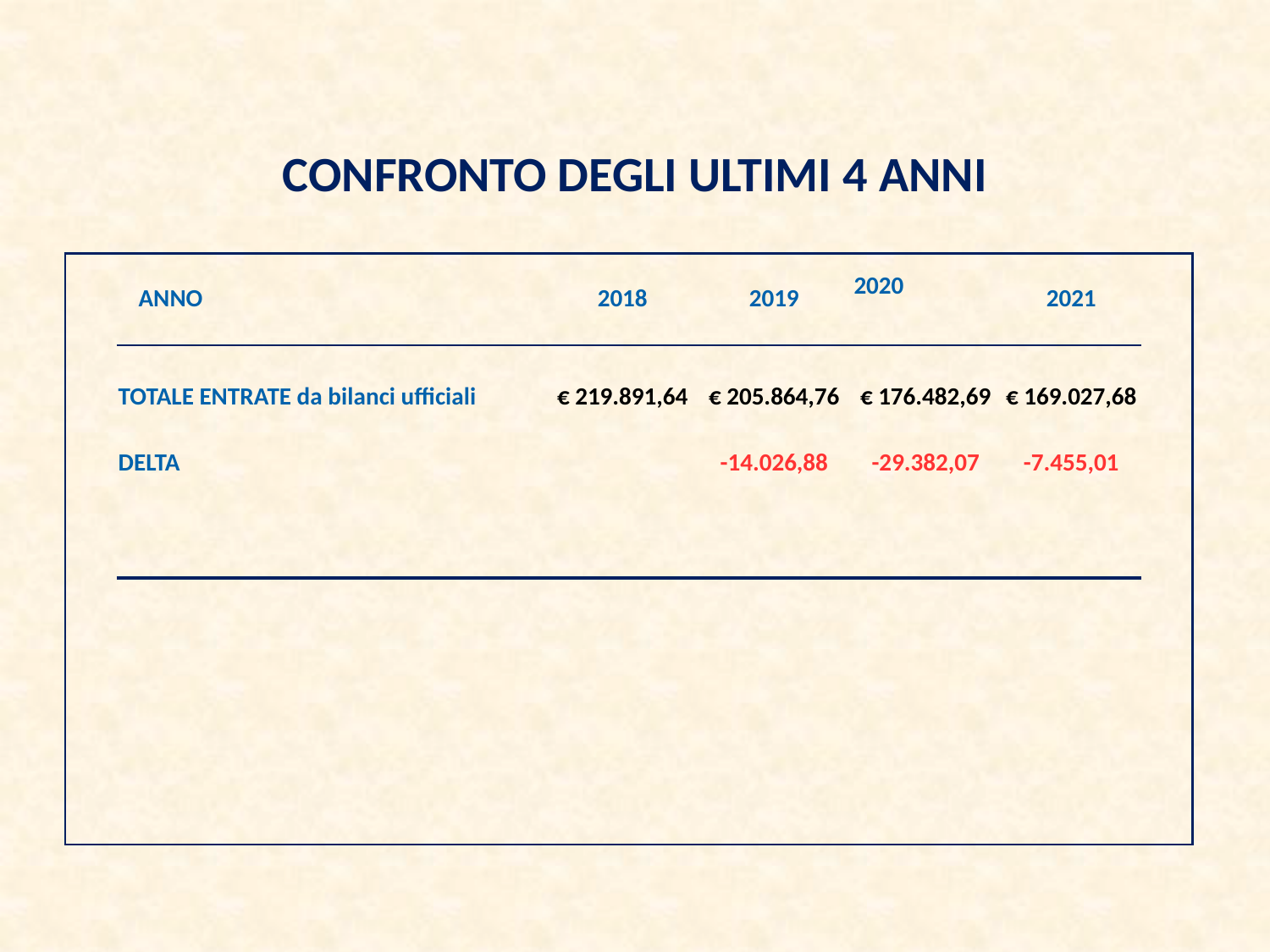

CONFRONTO DEGLI ULTIMI 4 ANNI
|  | ANNO |  |  |  | 2018 | 2019 | 2020 | 2021 |  |
| --- | --- | --- | --- | --- | --- | --- | --- | --- | --- |
|  |  |  |  |  |  |  |  |  |  |
|  |  |  |  |  |  |  |  |  |  |
|  | TOTALE ENTRATE da bilanci ufficiali |  |  |  | € 219.891,64 | € 205.864,76 | € 176.482,69 | € 169.027,68 |  |
|  |  |  |  |  |  |  |  |  |  |
|  | DELTA |  |  |  |  | -14.026,88 | -29.382,07 | -7.455,01 |  |
|  |  |  |  |  |  |  |  |  |  |
|  |  |  |  |  |  |  |  |  |  |
|  |  |  |  |  |  |  |  |  |  |
|  |  |  |  |  |  |  |  |  |  |
|  |  |  |  |  |  |  |  |  |  |
|  |  |  |  |  |  |  |  |  |  |
|  |  |  |  |  |  |  |  |  |  |
|  |  |  |  |  |  |  |  |  |  |
|  |  |  |  |  |  |  |  |  |  |
|  |  |  |  |  |  |  |  |  |  |
|  |  |  |  |  |  |  |  |  |  |